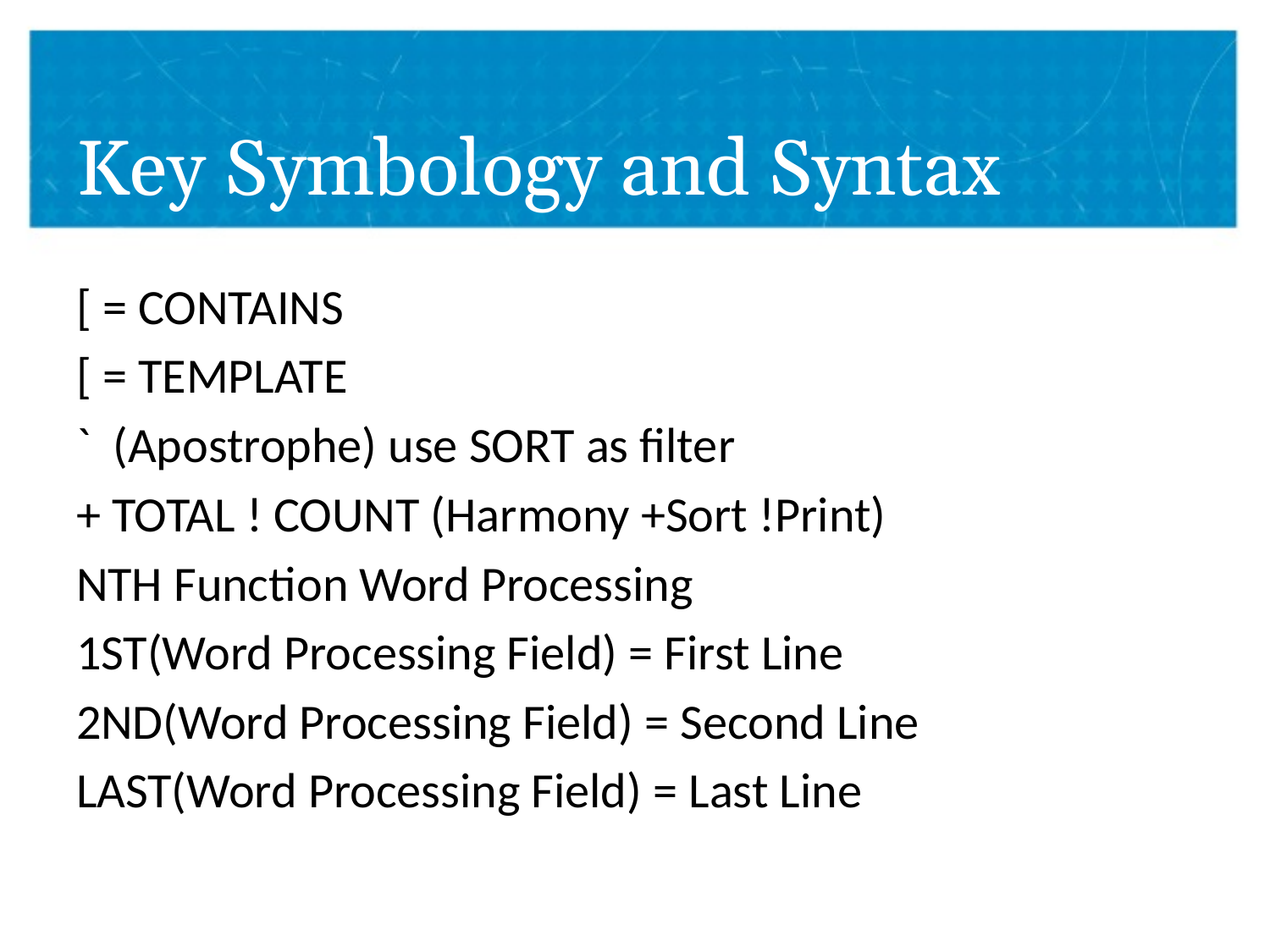

# Key Symbology and Syntax
[ = CONTAINS
[ = TEMPLATE
`  (Apostrophe) use SORT as filter
+ TOTAL ! COUNT (Harmony +Sort !Print)
NTH Function Word Processing
1ST(Word Processing Field) = First Line
2ND(Word Processing Field) = Second Line
LAST(Word Processing Field) = Last Line